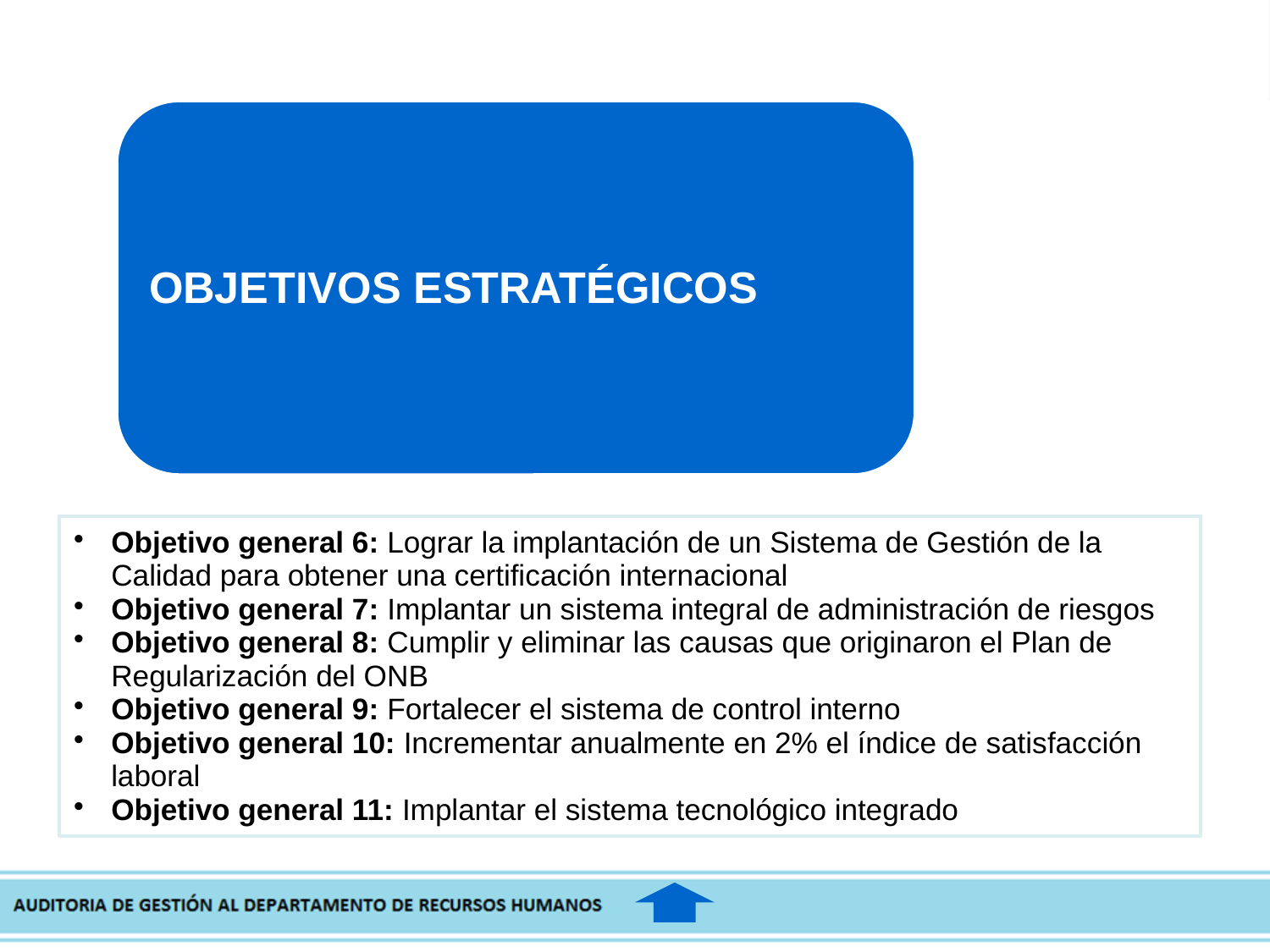

OBJETIVOS ESTRATÉGICOS
Objetivo general 6: Lograr la implantación de un Sistema de Gestión de la Calidad para obtener una certificación internacional
Objetivo general 7: Implantar un sistema integral de administración de riesgos
Objetivo general 8: Cumplir y eliminar las causas que originaron el Plan de Regularización del ONB
Objetivo general 9: Fortalecer el sistema de control interno
Objetivo general 10: Incrementar anualmente en 2% el índice de satisfacción laboral
Objetivo general 11: Implantar el sistema tecnológico integrado